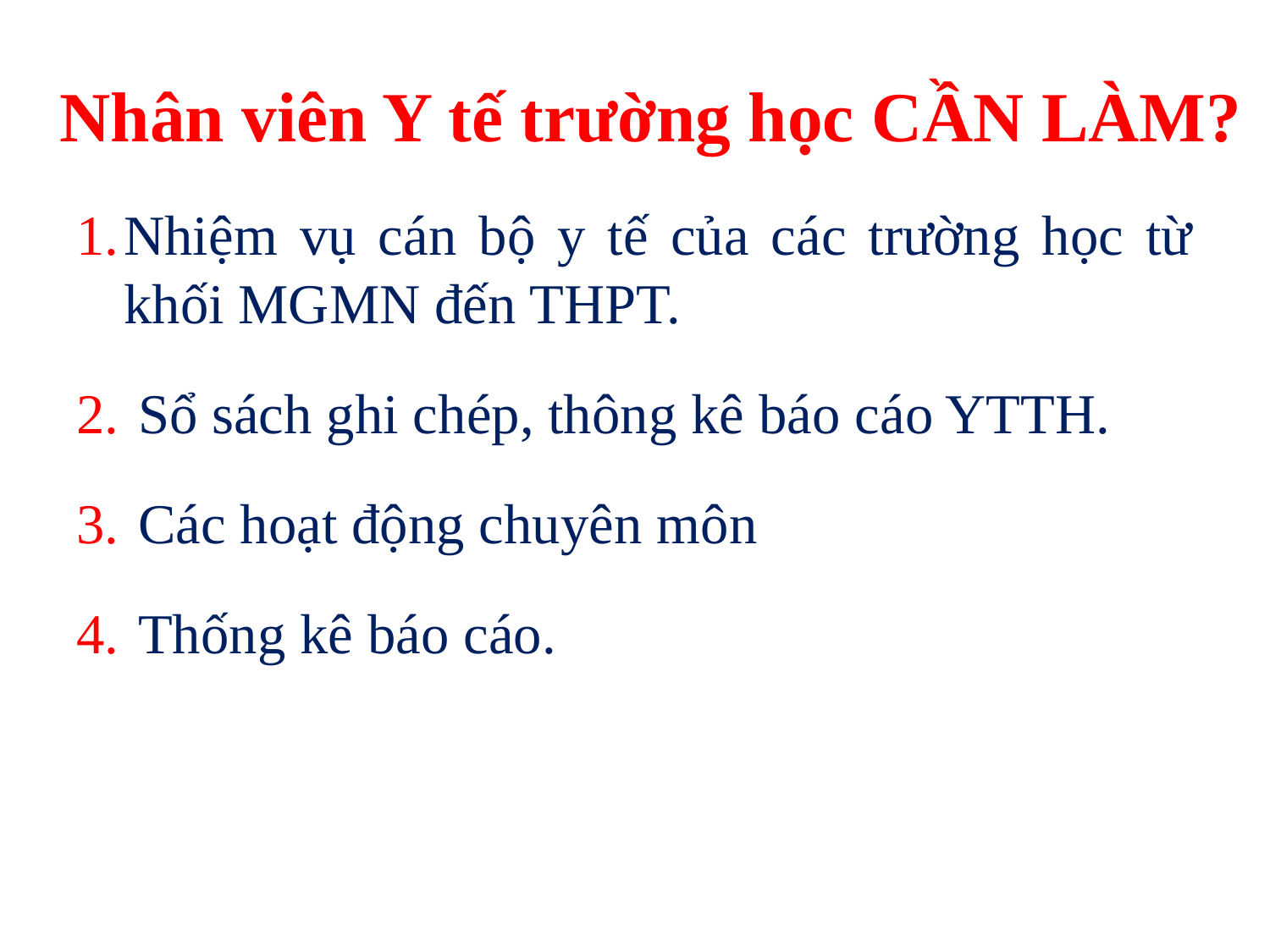

# Nhân viên Y tế trường học CẦN LÀM?
Nhiệm vụ cán bộ y tế của các trường học từ khối MGMN đến THPT.
 Sổ sách ghi chép, thông kê báo cáo YTTH.
 Các hoạt động chuyên môn
 Thống kê báo cáo.